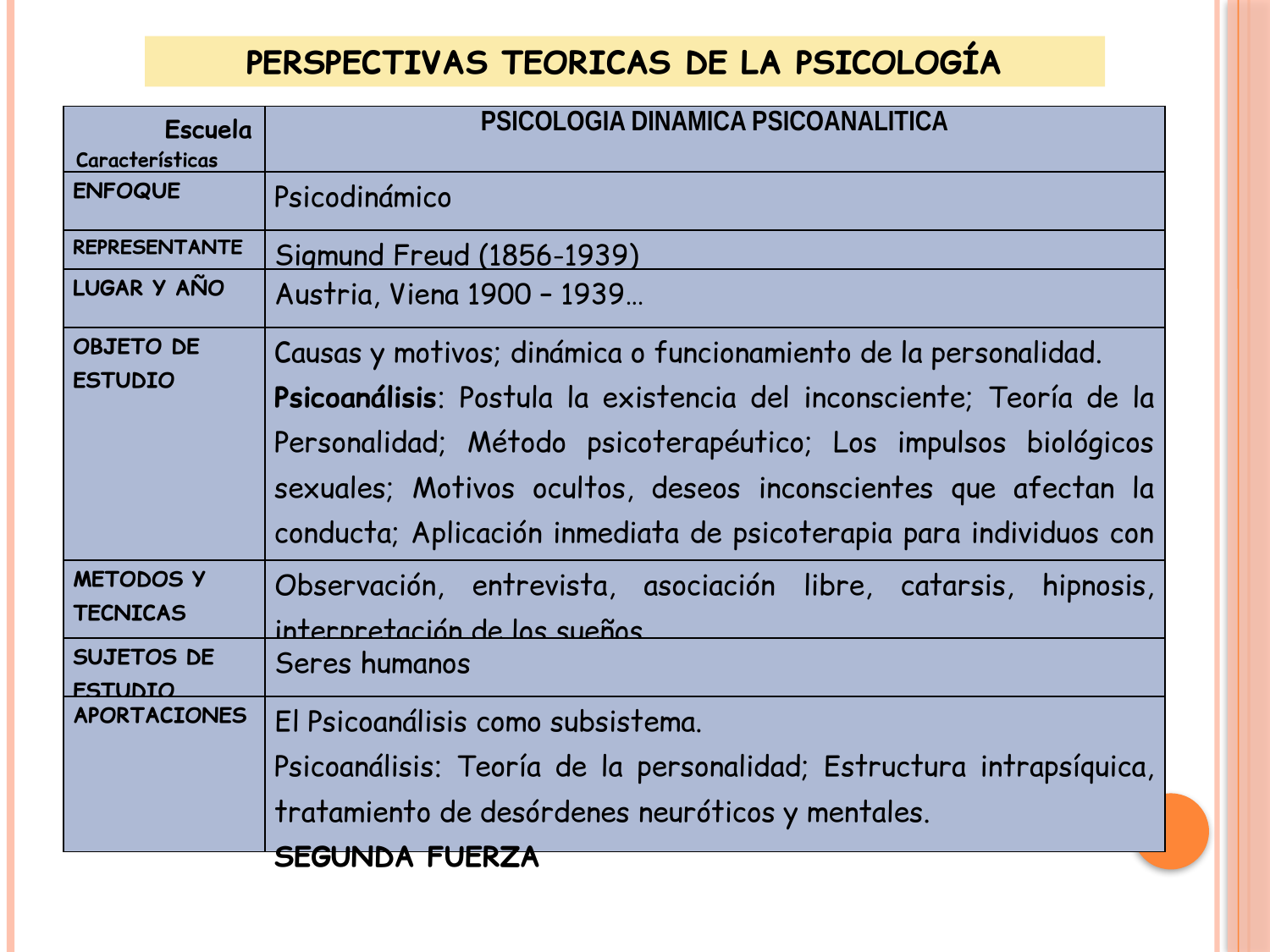

PERSPECTIVAS TEORICAS DE LA PSICOLOGÍA

| Escuela Características | PSICOLOGIA DINAMICA PSICOANALITICA |
| --- | --- |
| ENFOQUE | Psicodinámico |
| REPRESENTANTE | Sigmund Freud (1856-1939) |
| LUGAR Y AÑO | Austria, Viena 1900 – 1939… |
| OBJETO DE ESTUDIO | Causas y motivos; dinámica o funcionamiento de la personalidad. Psicoanálisis: Postula la existencia del inconsciente; Teoría de la Personalidad; Método psicoterapéutico; Los impulsos biológicos sexuales; Motivos ocultos, deseos inconscientes que afectan la conducta; Aplicación inmediata de psicoterapia para individuos con comportamiento anormal. |
| METODOS Y TECNICAS | Observación, entrevista, asociación libre, catarsis, hipnosis, interpretación de los sueños. |
| SUJETOS DE ESTUDIO | Seres humanos |
| APORTACIONES | El Psicoanálisis como subsistema. Psicoanálisis: Teoría de la personalidad; Estructura intrapsíquica, tratamiento de desórdenes neuróticos y mentales. SEGUNDA FUERZA |